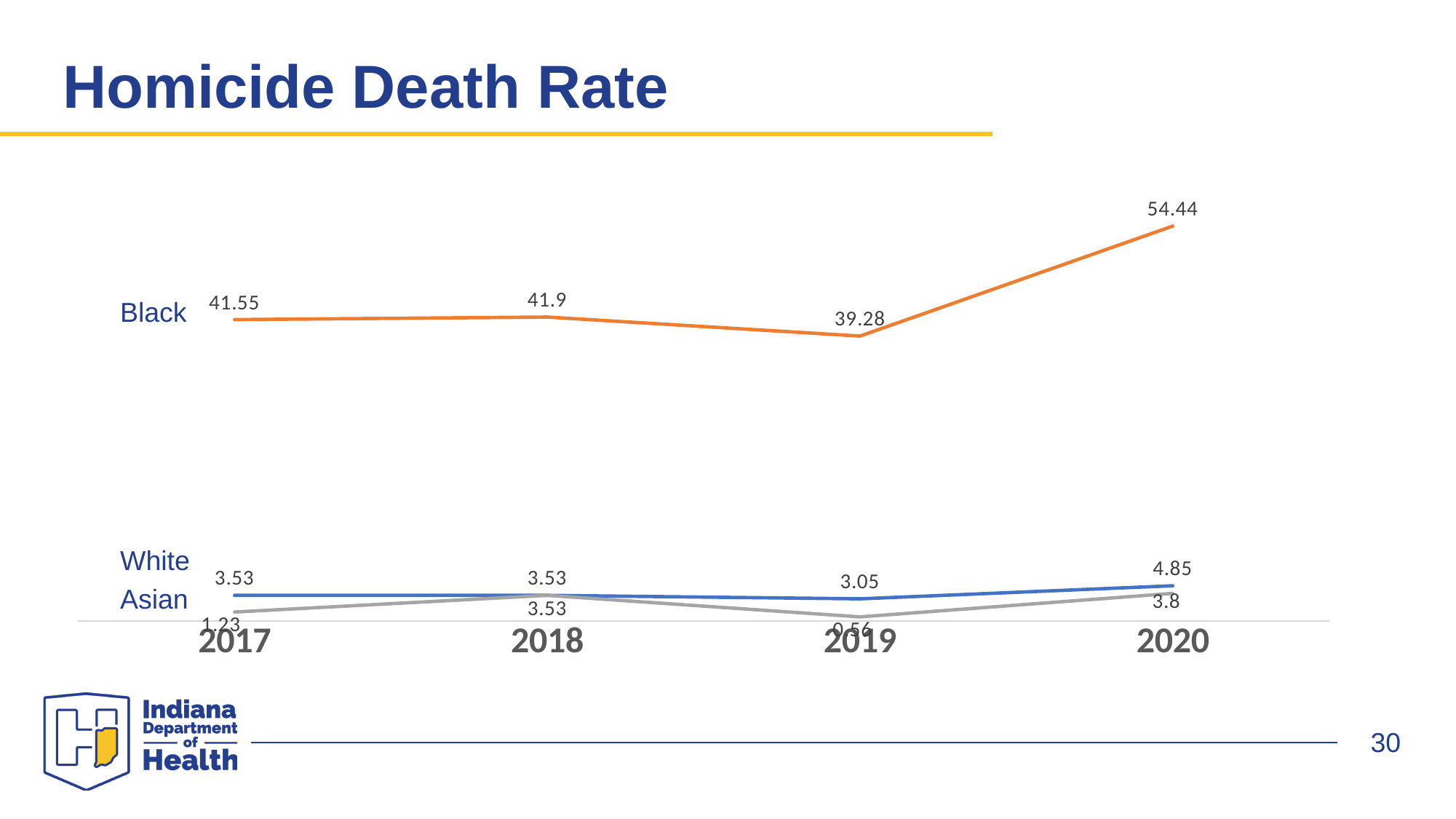

# Homicide Death Rate

### Chart

| Category | White | Black | Asian |
|---|---|---|---|
| 2017 | 3.53 | 41.55 | 1.23 |
| 2018 | 3.53 | 41.9 | 3.53 |
| 2019 | 3.05 | 39.28 | 0.56 |
| 2020 | 4.85 | 54.44 | 3.8 |
Black
White
Asian
30